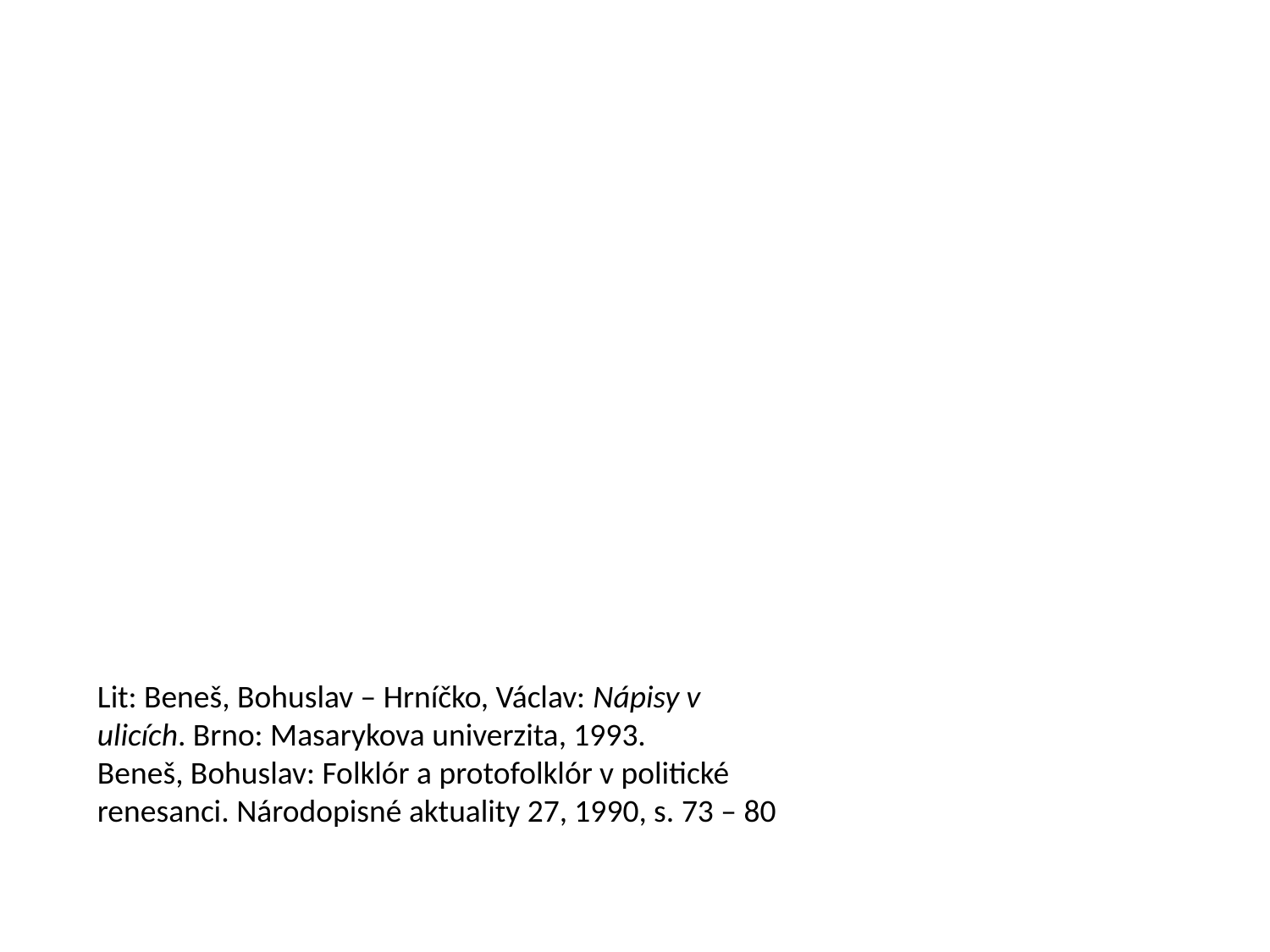

#

Lit: Beneš, Bohuslav – Hrníčko, Václav: Nápisy v ulicích. Brno: Masarykova univerzita, 1993.
Beneš, Bohuslav: Folklór a protofolklór v politické renesanci. Národopisné aktuality 27, 1990, s. 73 – 80